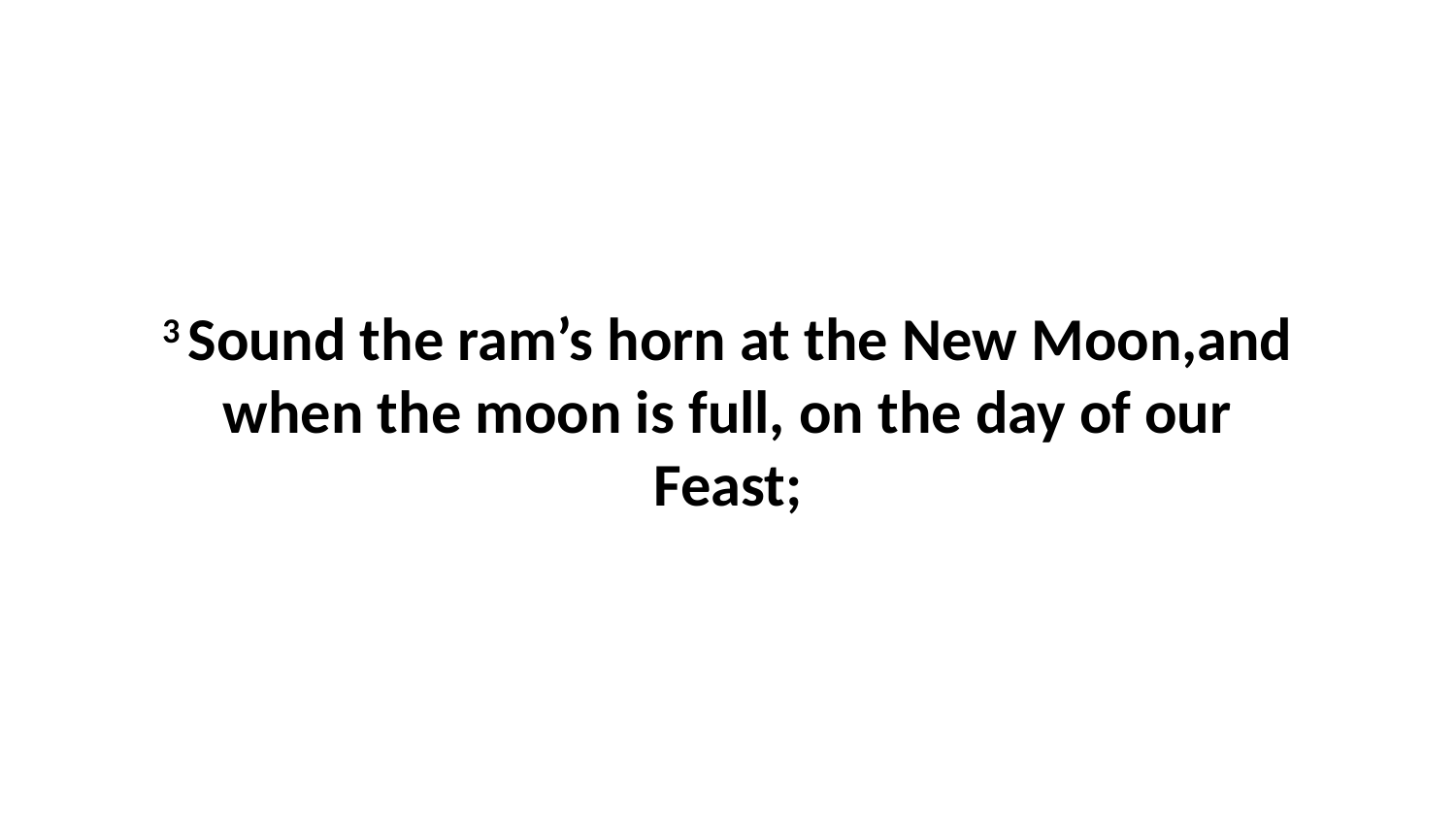

3 Sound the ram’s horn at the New Moon,and when the moon is full, on the day of our Feast;